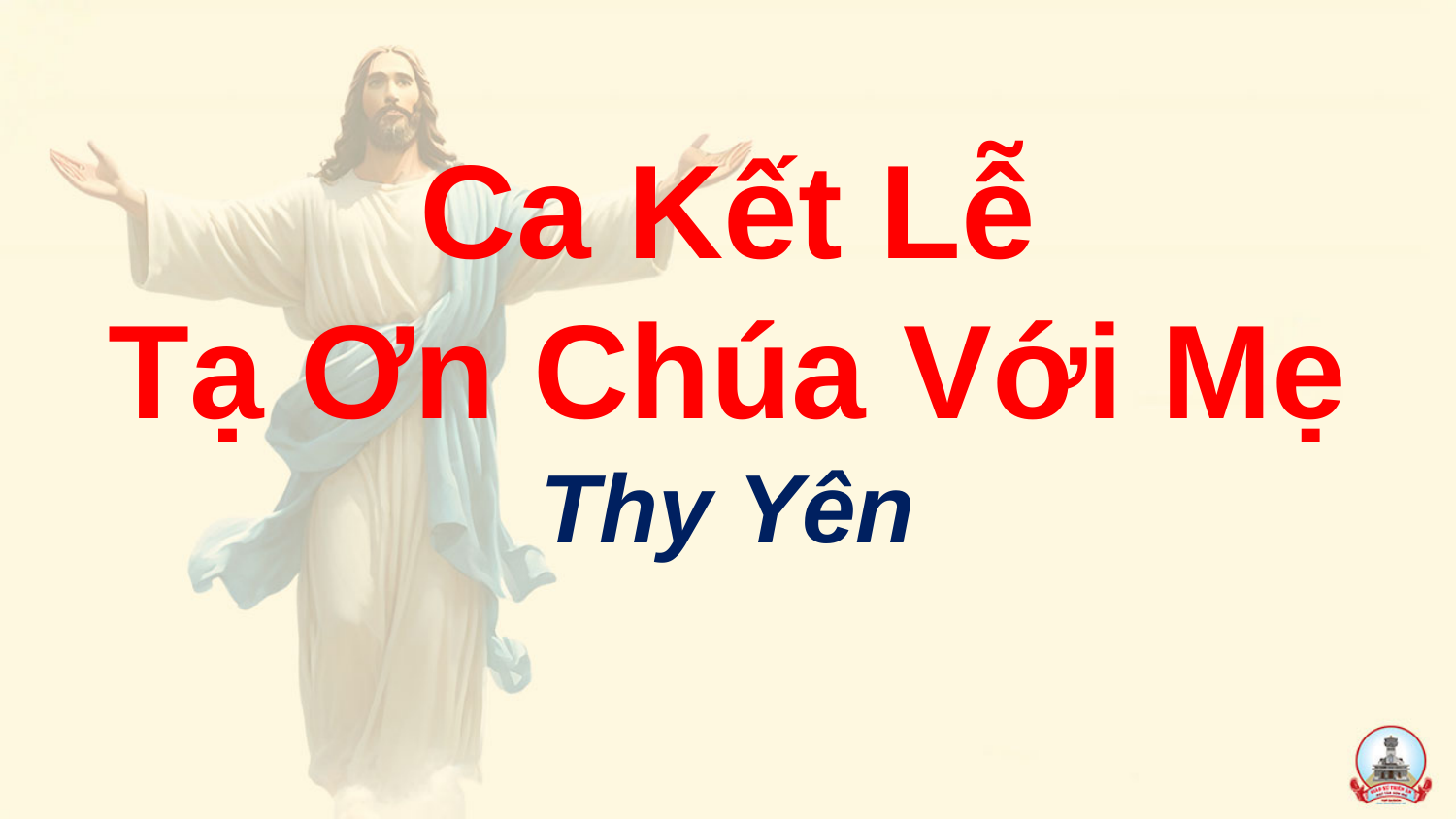

Ca Kết Lễ
Tạ Ơn Chúa Với Mẹ
Thy Yên